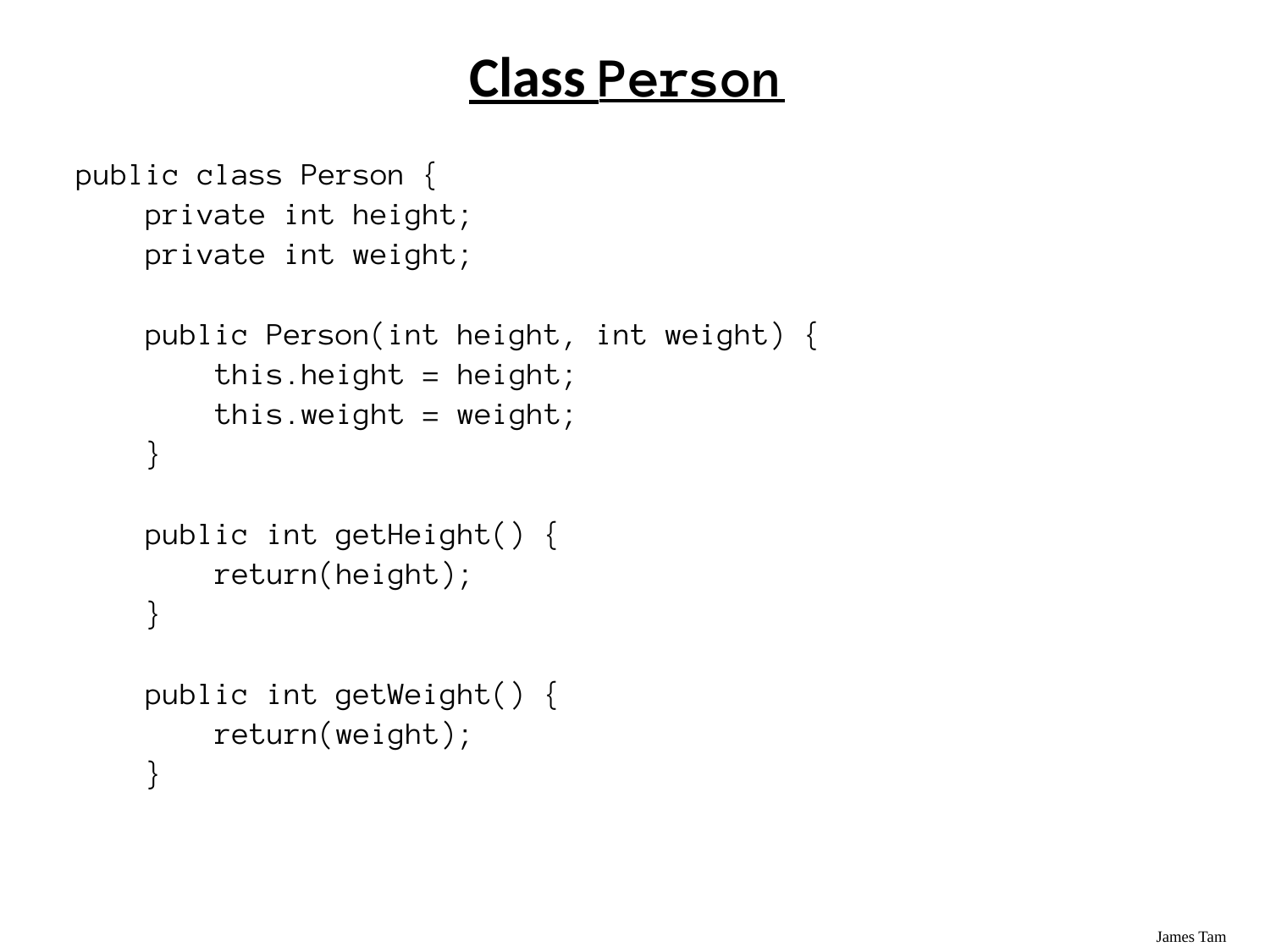

Class Person
public class Person {
    private int height;
    private int weight;

    public Person(int height, int weight) {
        this.height = height;
        this.weight = weight;
    }

    public int getHeight() {
        return(height);
    }

    public int getWeight() {
        return(weight);
    }